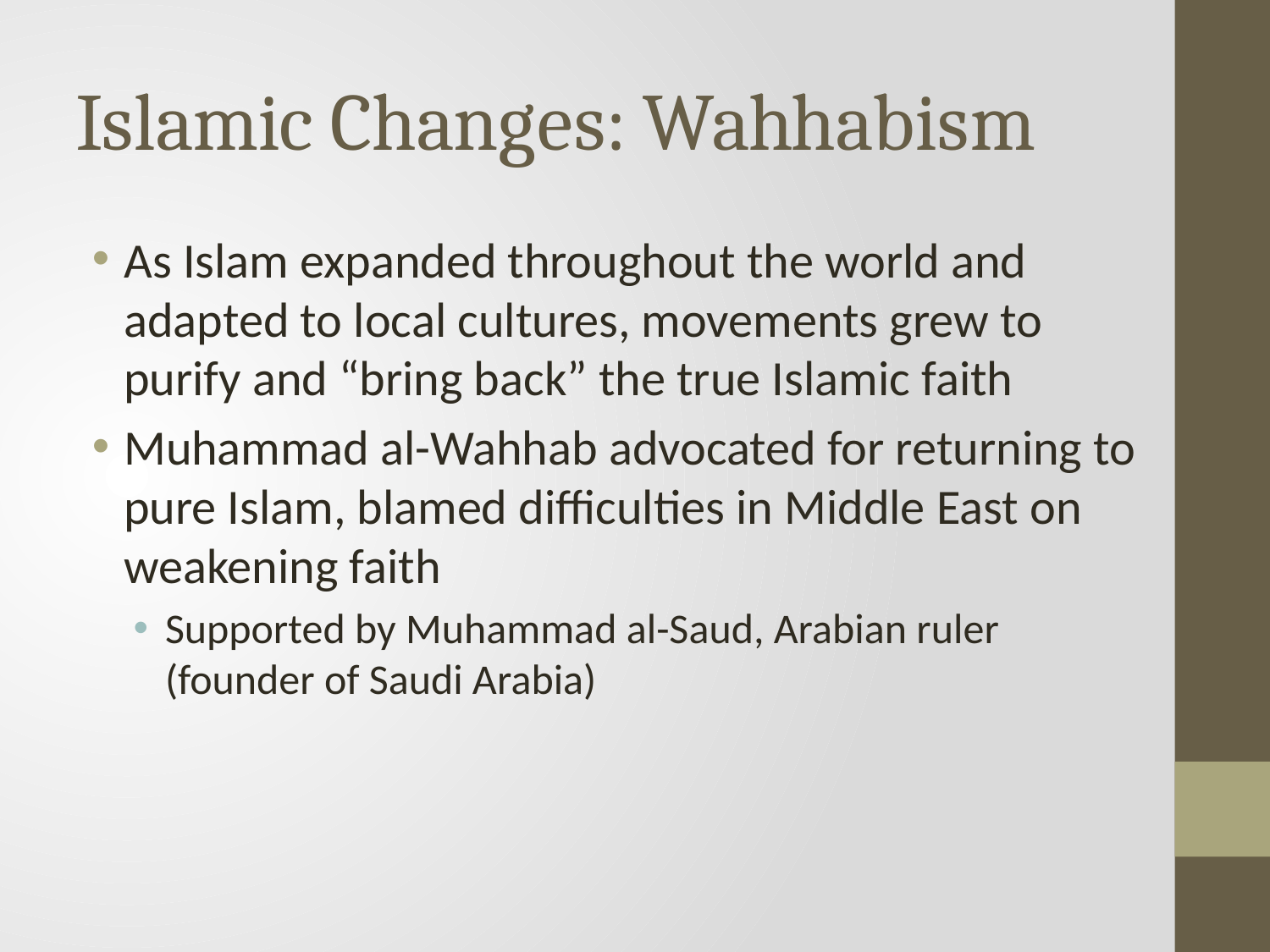

# Islamic Changes: Wahhabism
As Islam expanded throughout the world and adapted to local cultures, movements grew to purify and “bring back” the true Islamic faith
Muhammad al-Wahhab advocated for returning to pure Islam, blamed difficulties in Middle East on weakening faith
Supported by Muhammad al-Saud, Arabian ruler
(founder of Saudi Arabia)